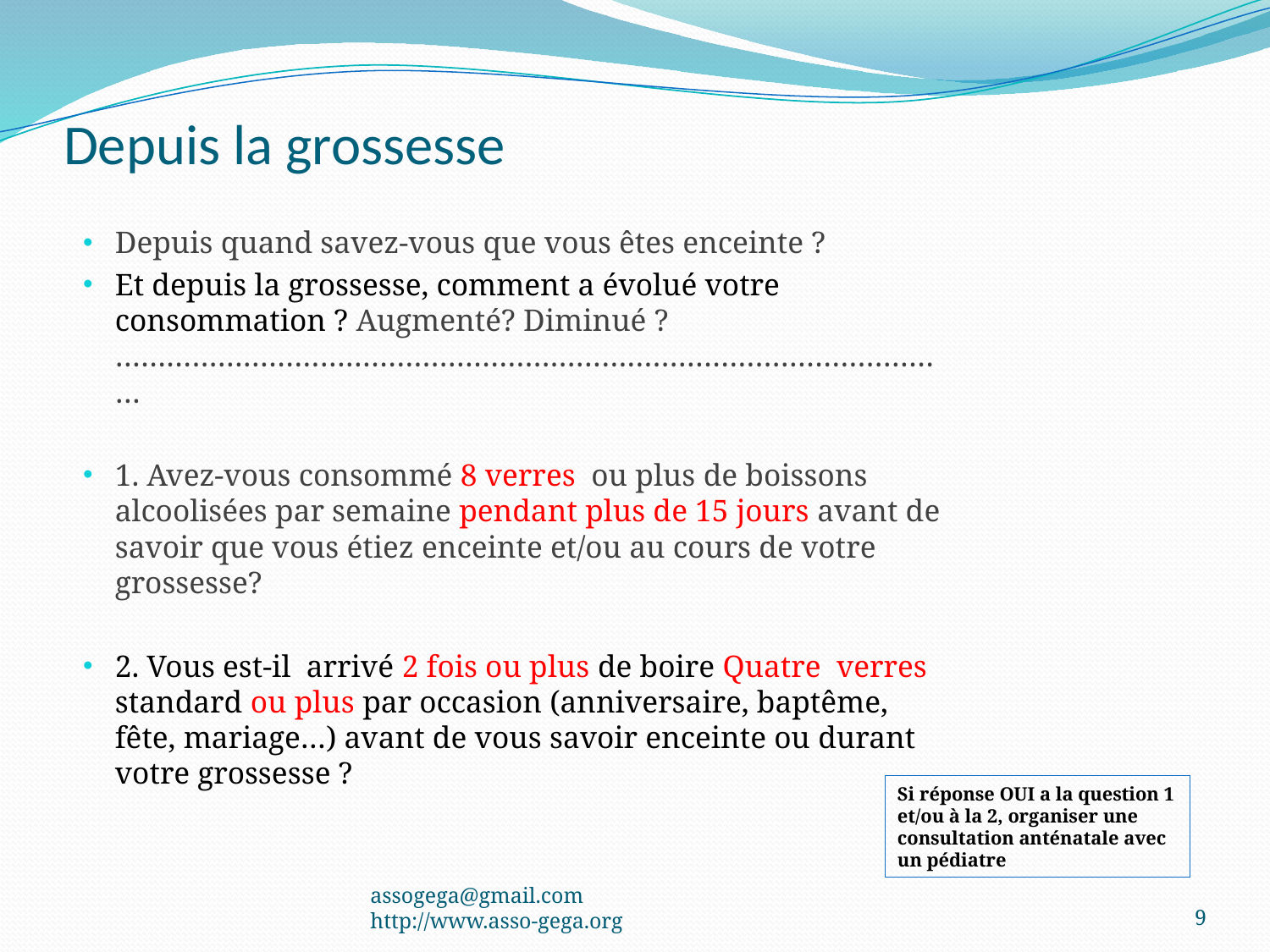

# Depuis la grossesse

Depuis quand savez-vous que vous êtes enceinte ?
Et depuis la grossesse, comment a évolué votre consommation ? Augmenté? Diminué ? ………………………………………………………………………………………

1. Avez-vous consommé 8 verres  ou plus de boissons alcoolisées par semaine pendant plus de 15 jours avant de savoir que vous étiez enceinte et/ou au cours de votre grossesse?

2. Vous est-il  arrivé 2 fois ou plus de boire Quatre  verres standard ou plus par occasion (anniversaire, baptême, fête, mariage…) avant de vous savoir enceinte ou durant votre grossesse ?
Si réponse OUI a la question 1 et/ou à la 2, organiser une consultation anténatale avec un pédiatre
assogega@gmail.com
http://www.asso-gega.org
9